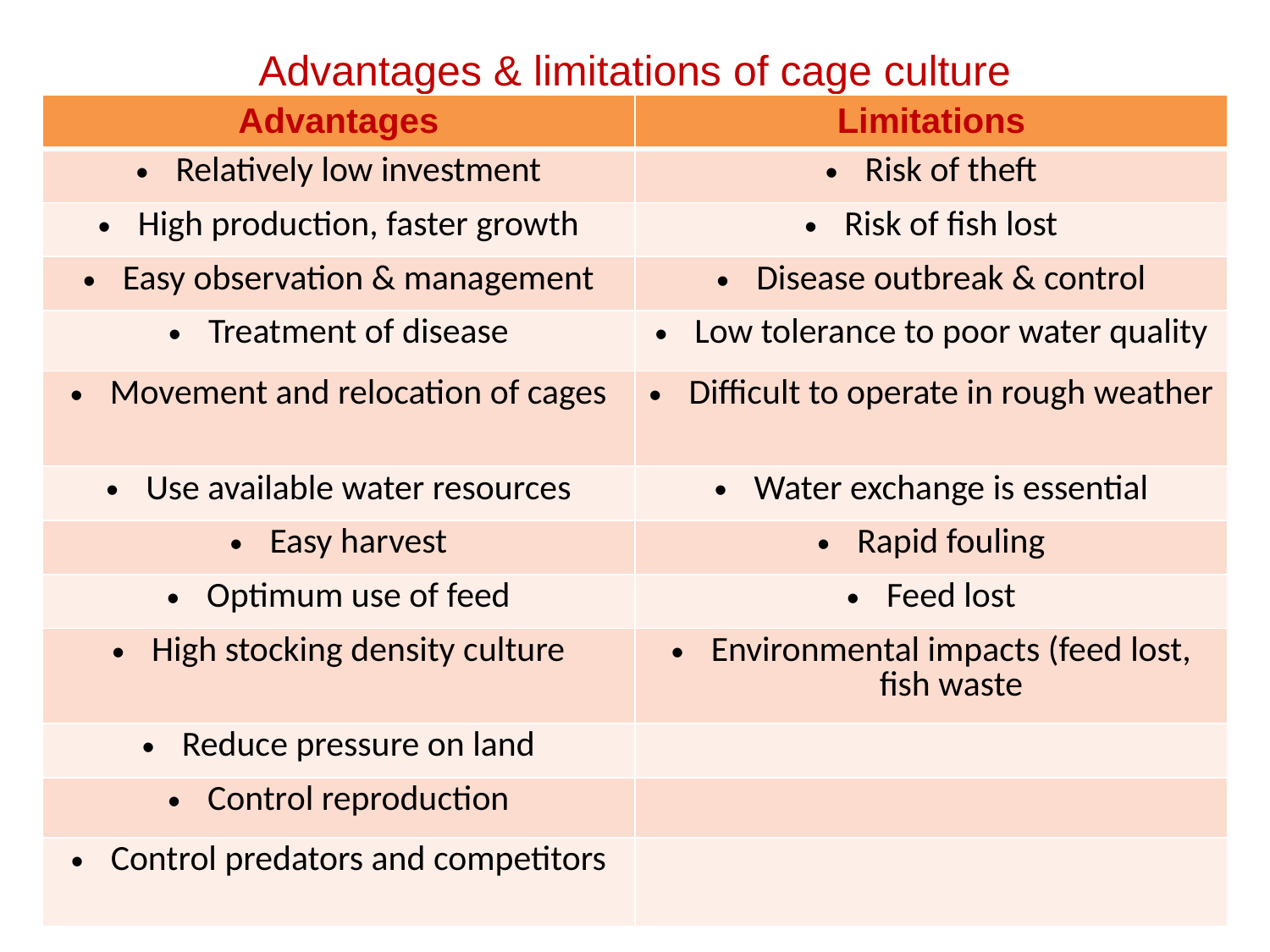

# Advantages & limitations of cage culture
| Advantages | Limitations |
| --- | --- |
| Relatively low investment | Risk of theft |
| High production, faster growth | Risk of fish lost |
| Easy observation & management | Disease outbreak & control |
| Treatment of disease | Low tolerance to poor water quality |
| Movement and relocation of cages | Difficult to operate in rough weather |
| Use available water resources | Water exchange is essential |
| Easy harvest | Rapid fouling |
| Optimum use of feed | Feed lost |
| High stocking density culture | Environmental impacts (feed lost, fish waste |
| Reduce pressure on land |  |
| Control reproduction |  |
| Control predators and competitors |  |